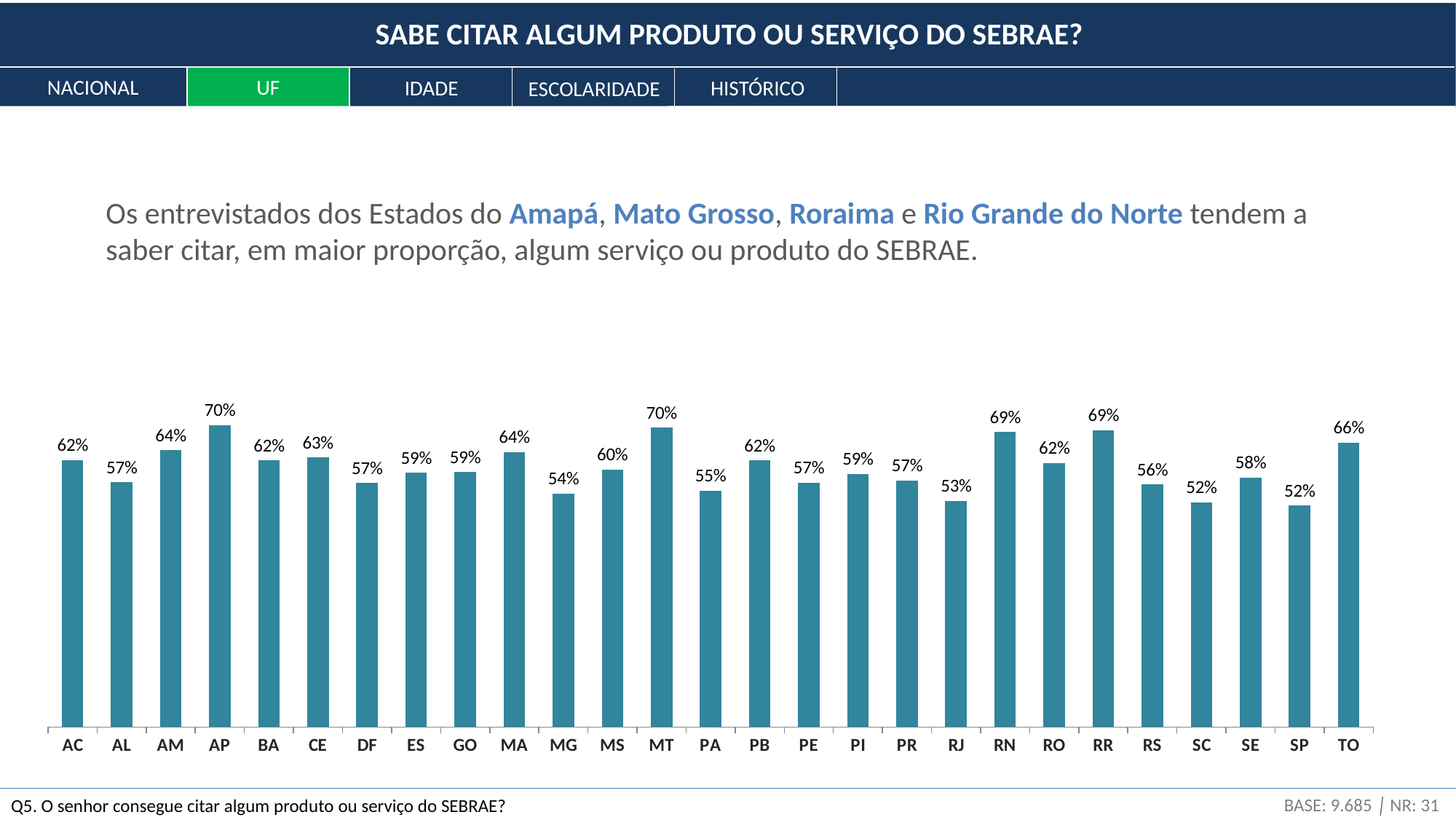

SABE CITAR ALGUM PRODUTO OU SERVIÇO DO SEBRAE?
NACIONAL
UF
HISTÓRICO
IDADE
ESCOLARIDADE
Os entrevistados dos Estados do Amapá, Mato Grosso, Roraima e Rio Grande do Norte tendem a saber citar, em maior proporção, algum serviço ou produto do SEBRAE.

### Chart

| Category | Sim |
|---|---|
| AC | 0.621974776085789 |
| AL | 0.5702416792628032 |
| AM | 0.6446617500367929 |
| AP | 0.7032069023983112 |
| BA | 0.6207512503552866 |
| CE | 0.6281002754163472 |
| DF | 0.5682571148760838 |
| ES | 0.5923417270891153 |
| GO | 0.5942610675842468 |
| MA | 0.6406463448055902 |
| MG | 0.5439276101536128 |
| MS | 0.6002491397323453 |
| MT | 0.6974837047292982 |
| PA | 0.5509391846500197 |
| PB | 0.6207571248714714 |
| PE | 0.5695004652963145 |
| PI | 0.5897202423605133 |
| PR | 0.5741435411479441 |
| RJ | 0.5265866973774981 |
| RN | 0.6869805782502845 |
| RO | 0.6153154301185483 |
| RR | 0.6909197160337065 |
| RS | 0.5648673544198831 |
| SC | 0.5240230301758054 |
| SE | 0.581094470668414 |
| SP | 0.5161123150968658 |
| TO | 0.6627611467195742 |
BASE: 9.685 │ NR: 31
Q5. O senhor consegue citar algum produto ou serviço do SEBRAE?